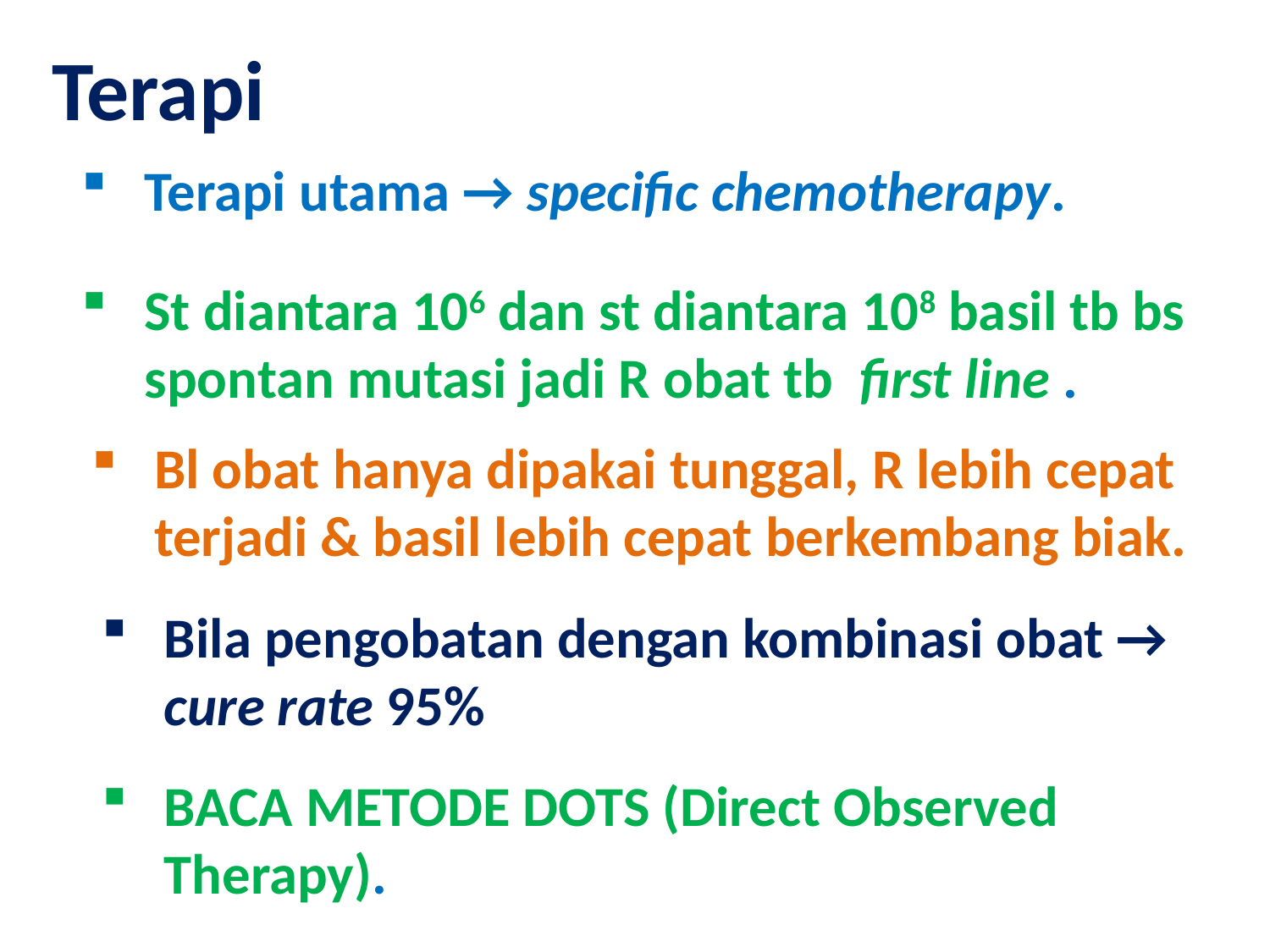

Terapi
Terapi utama → specific chemotherapy.
St diantara 106 dan st diantara 108 basil tb bs spontan mutasi jadi R obat tb  first line .
Bl obat hanya dipakai tunggal, R lebih cepat terjadi & basil lebih cepat berkembang biak.
Bila pengobatan dengan kombinasi obat → cure rate 95%
BACA METODE DOTS (Direct Observed Therapy).